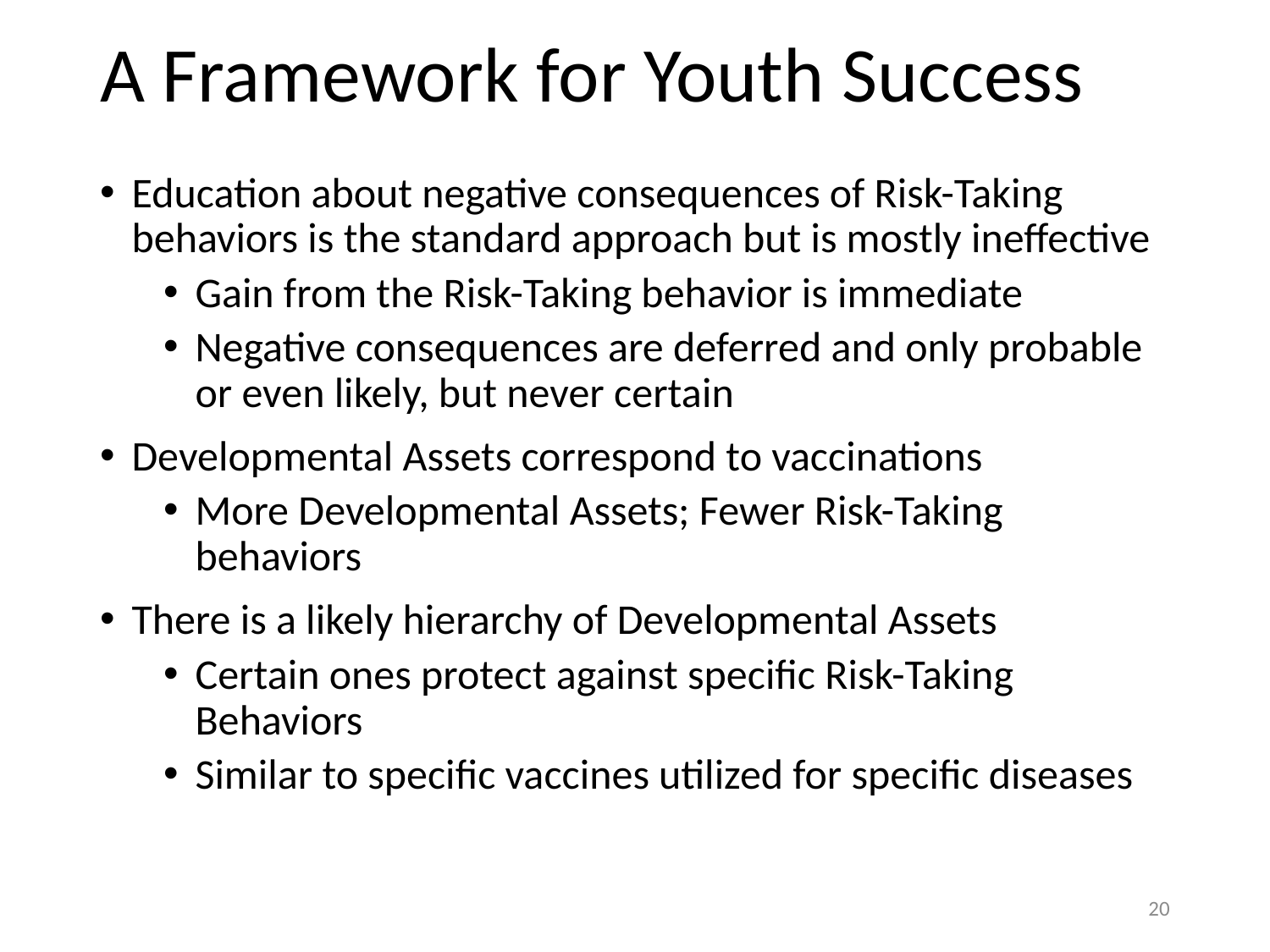

# A Framework for Youth Success
Education about negative consequences of Risk-Taking behaviors is the standard approach but is mostly ineffective
Gain from the Risk-Taking behavior is immediate
Negative consequences are deferred and only probable or even likely, but never certain
Developmental Assets correspond to vaccinations
More Developmental Assets; Fewer Risk-Taking behaviors
There is a likely hierarchy of Developmental Assets
Certain ones protect against specific Risk-Taking Behaviors
Similar to specific vaccines utilized for specific diseases

20